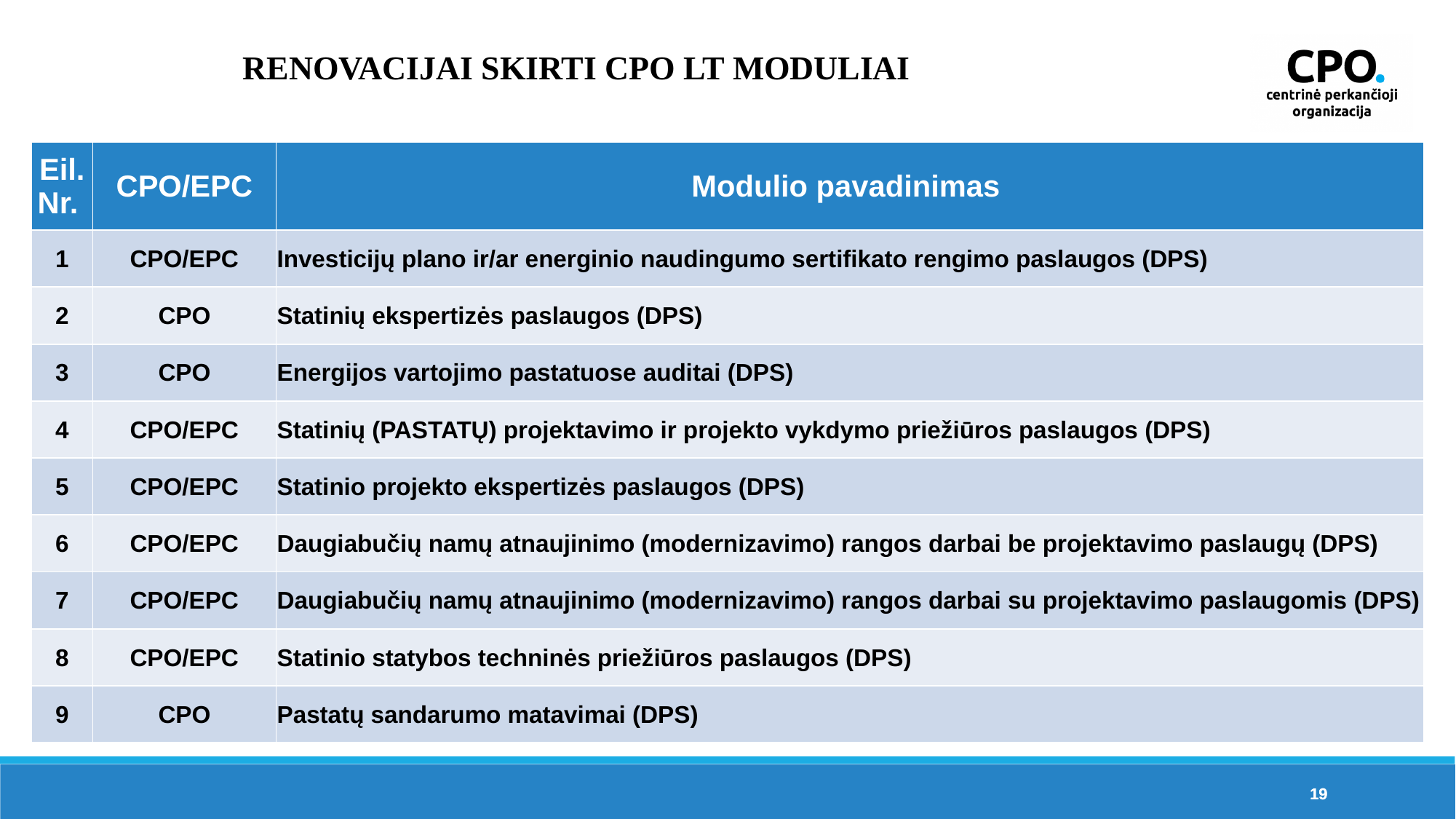

RENOVACIJAI SKIRTI CPO LT MODULIAI
| Eil. Nr. | CPO/EPC | Modulio pavadinimas |
| --- | --- | --- |
| 1 | CPO/EPC | Investicijų plano ir/ar energinio naudingumo sertifikato rengimo paslaugos (DPS) |
| 2 | CPO | Statinių ekspertizės paslaugos (DPS) |
| 3 | CPO | Energijos vartojimo pastatuose auditai (DPS) |
| 4 | CPO/EPC | Statinių (PASTATŲ) projektavimo ir projekto vykdymo priežiūros paslaugos (DPS) |
| 5 | CPO/EPC | Statinio projekto ekspertizės paslaugos (DPS) |
| 6 | CPO/EPC | Daugiabučių namų atnaujinimo (modernizavimo) rangos darbai be projektavimo paslaugų (DPS) |
| 7 | CPO/EPC | Daugiabučių namų atnaujinimo (modernizavimo) rangos darbai su projektavimo paslaugomis (DPS) |
| 8 | CPO/EPC | Statinio statybos techninės priežiūros paslaugos (DPS) |
| 9 | CPO | Pastatų sandarumo matavimai (DPS) |
19
19